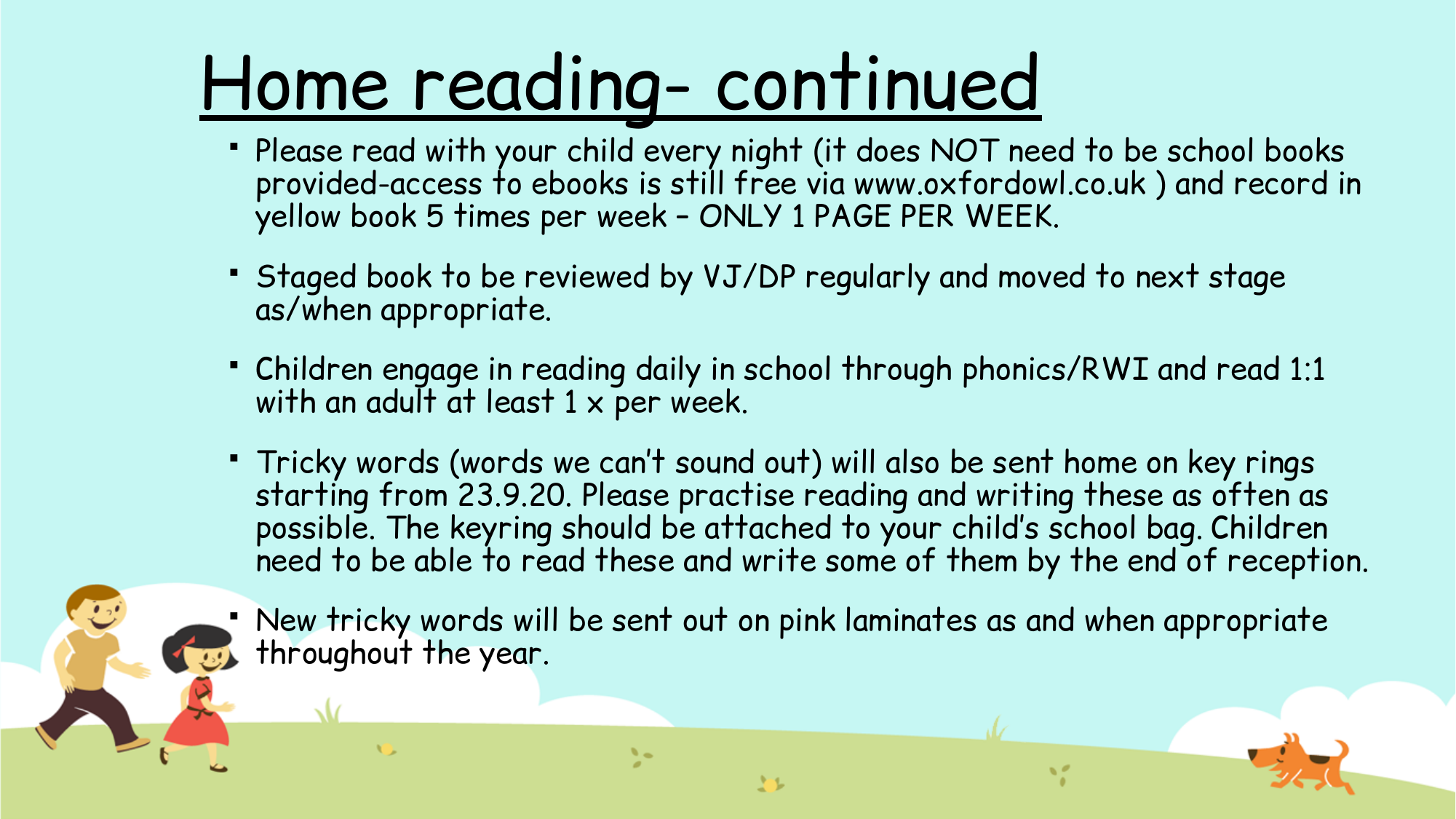

# Home reading- continued
Please read with your child every night (it does NOT need to be school books provided-access to ebooks is still free via www.oxfordowl.co.uk ) and record in yellow book 5 times per week – ONLY 1 PAGE PER WEEK.
Staged book to be reviewed by VJ/DP regularly and moved to next stage as/when appropriate.
Children engage in reading daily in school through phonics/RWI and read 1:1 with an adult at least 1 x per week.
Tricky words (words we can’t sound out) will also be sent home on key rings starting from 23.9.20. Please practise reading and writing these as often as possible. The keyring should be attached to your child’s school bag. Children need to be able to read these and write some of them by the end of reception.
New tricky words will be sent out on pink laminates as and when appropriate throughout the year.